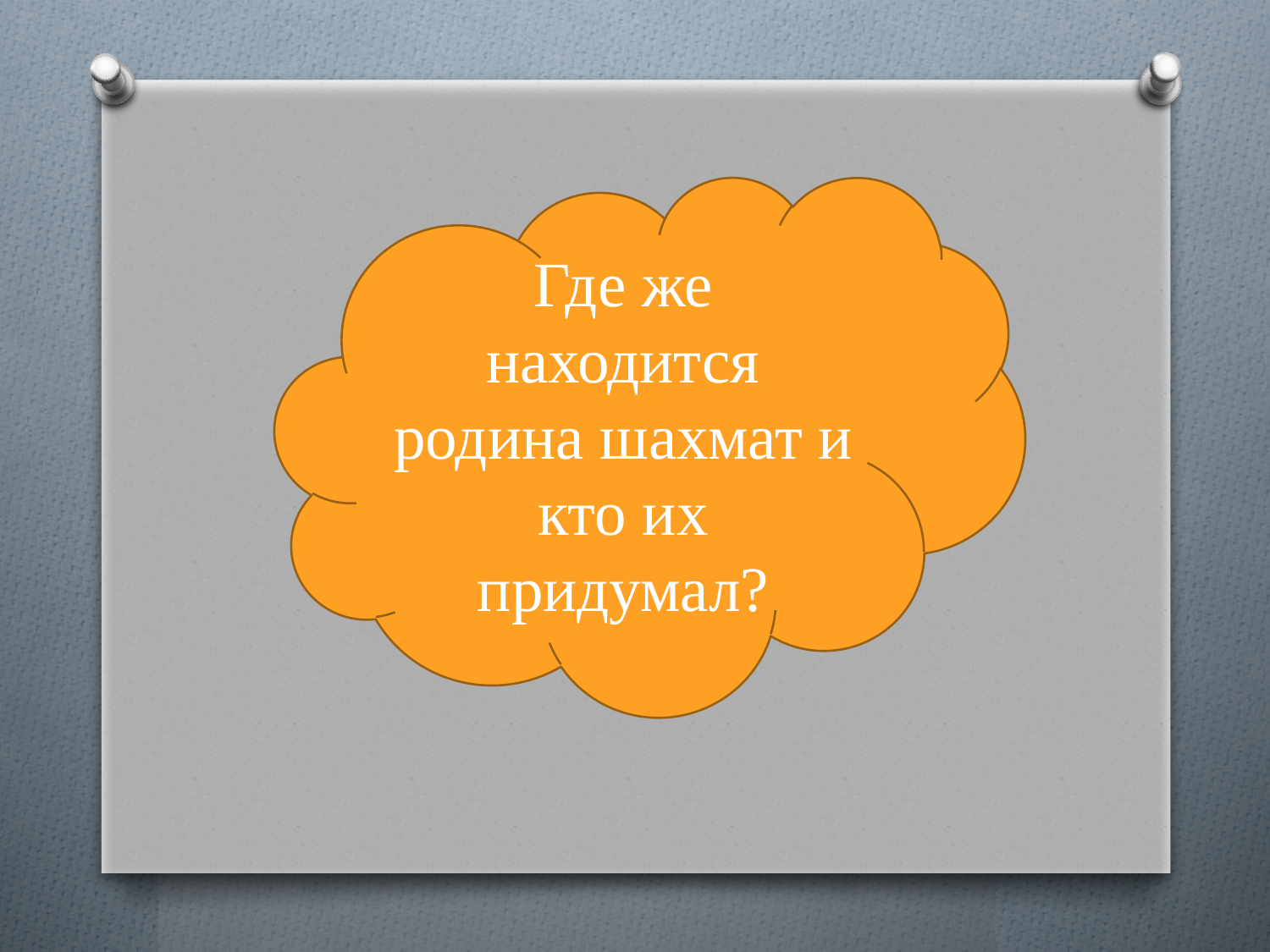

Где же находится родина шахмат и кто их придумал?